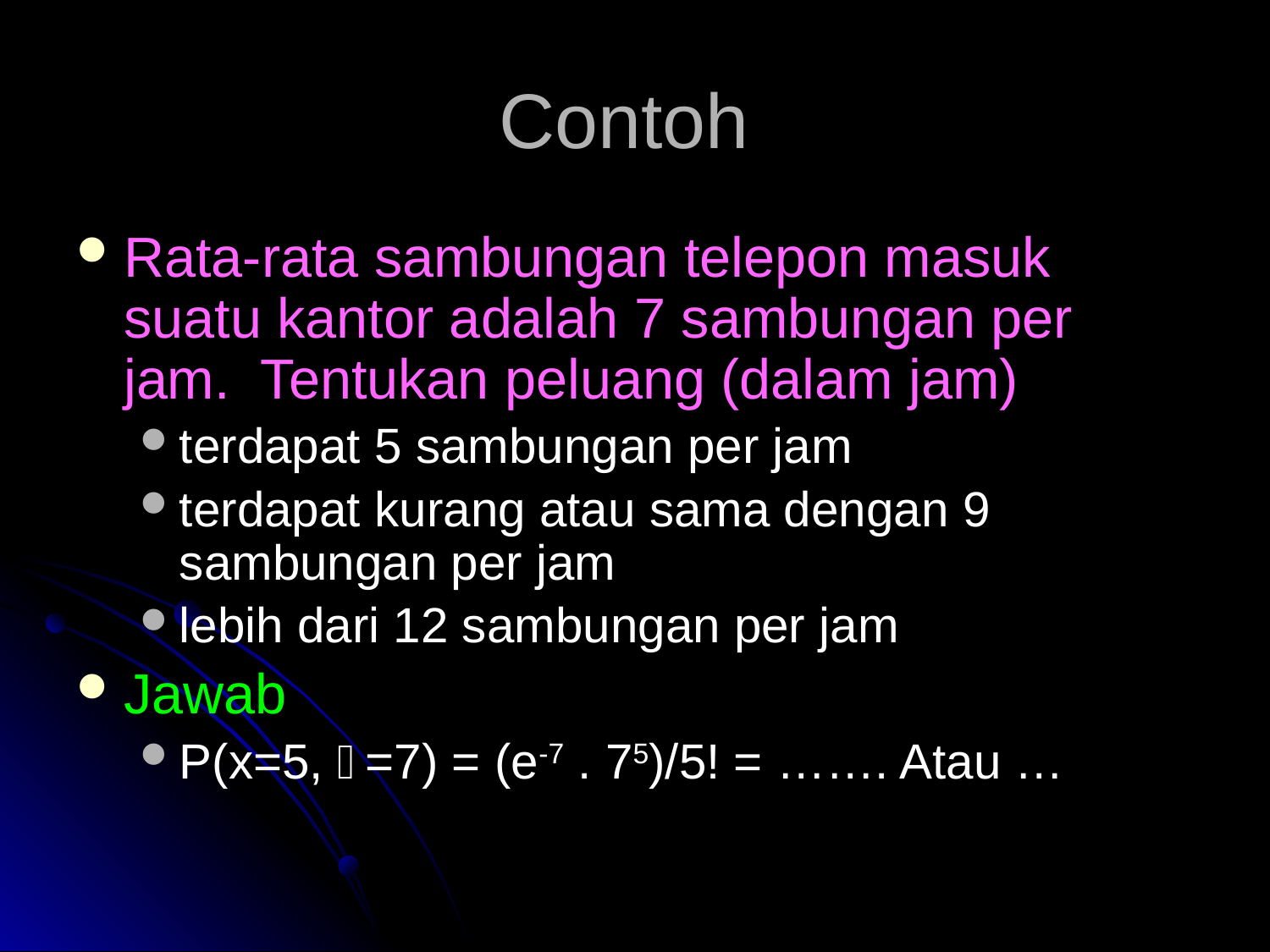

# Contoh
Rata-rata sambungan telepon masuk suatu kantor adalah 7 sambungan per jam.  Tentukan peluang (dalam jam)
terdapat 5 sambungan per jam
terdapat kurang atau sama dengan 9 sambungan per jam
lebih dari 12 sambungan per jam
Jawab
P(x=5, μ=7) = (e-7 . 75)/5! = ……. Atau …